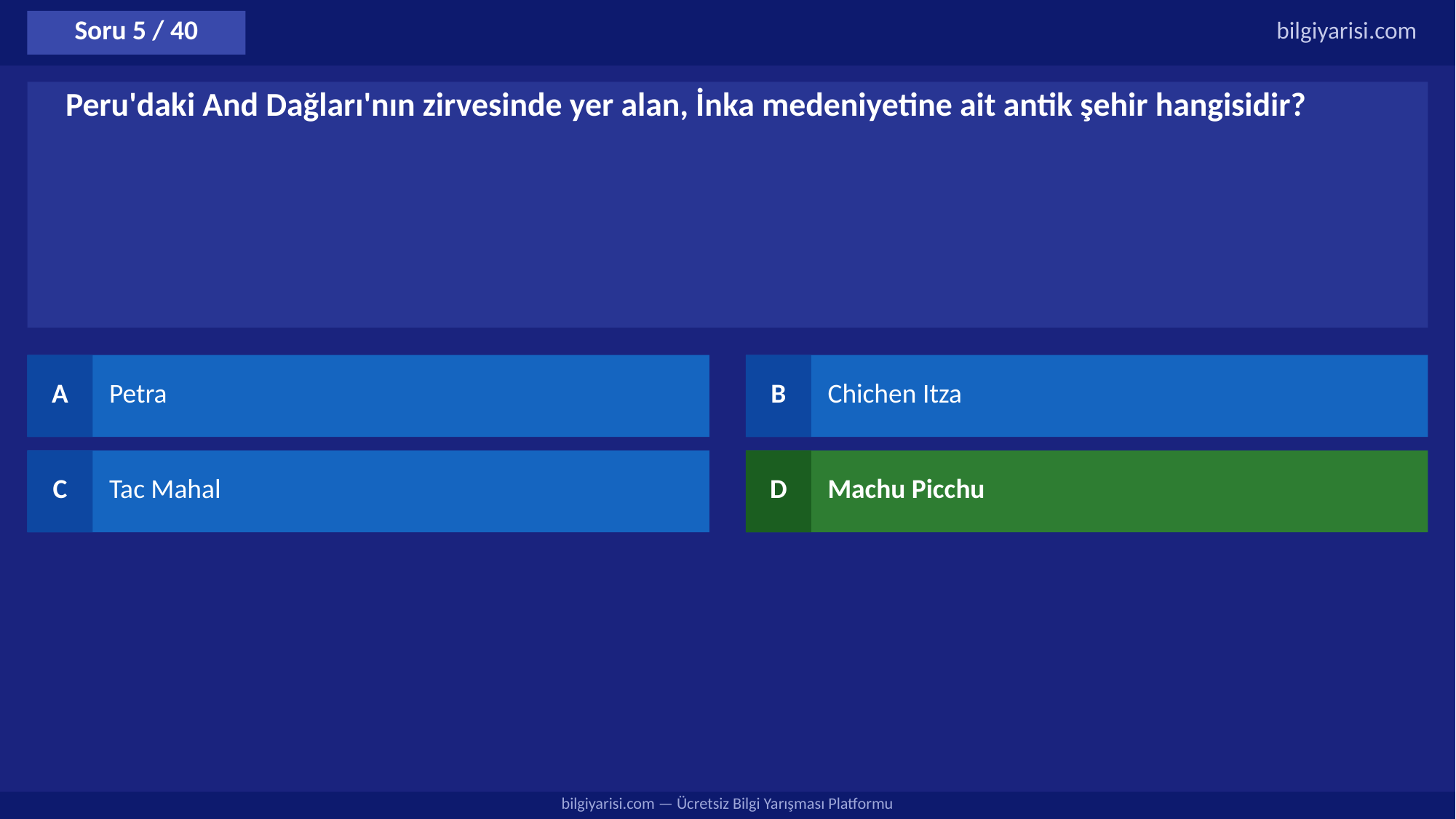

Soru 5 / 40
bilgiyarisi.com

Peru'daki And Dağları'nın zirvesinde yer alan, İnka medeniyetine ait antik şehir hangisidir?

A
Petra

B
Chichen Itza

C
Tac Mahal

D
Machu Picchu
bilgiyarisi.com — Ücretsiz Bilgi Yarışması Platformu